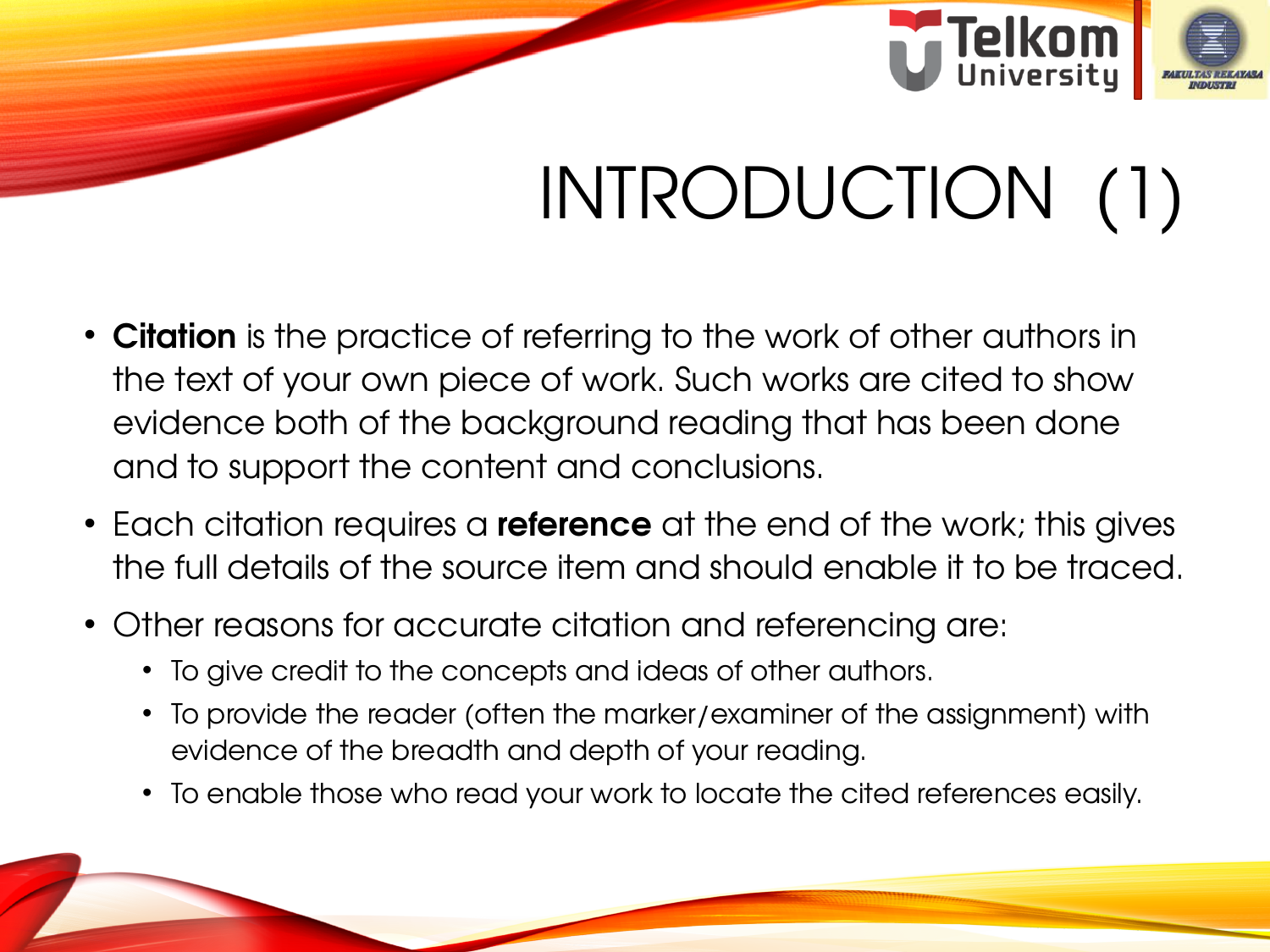

# INTRODUCTION  (1)
Citation is the practice of referring to the work of other authors in the text of your own piece of work. Such works are cited to show evidence both of the background reading that has been done and to support the content and conclusions.
Each citation requires a reference at the end of the work; this gives the full details of the source item and should enable it to be traced.
Other reasons for accurate citation and referencing are:
To give credit to the concepts and ideas of other authors.
To provide the reader (often the marker/examiner of the assignment) with evidence of the breadth and depth of your reading.
To enable those who read your work to locate the cited references easily.